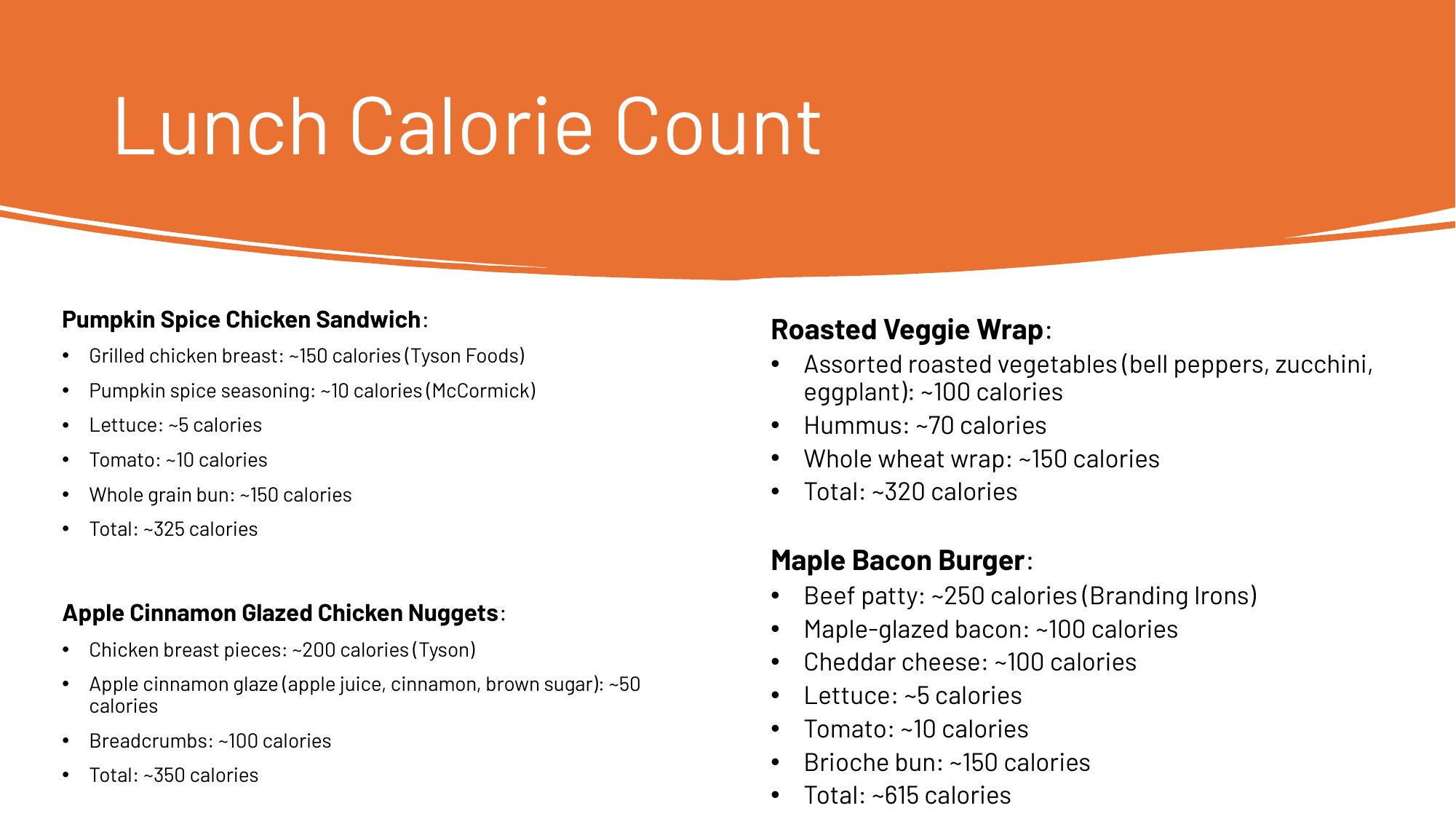

# Lunch Calorie Count
Pumpkin Spice Chicken Sandwich:
Grilled chicken breast: ~150 calories (Tyson Foods)
Pumpkin spice seasoning: ~10 calories (McCormick)
Lettuce: ~5 calories
Tomato: ~10 calories
Whole grain bun: ~150 calories
Total: ~325 calories

Apple Cinnamon Glazed Chicken Nuggets:
Chicken breast pieces: ~200 calories (Tyson)
Apple cinnamon glaze (apple juice, cinnamon, brown sugar): ~50 calories
Breadcrumbs: ~100 calories
Total: ~350 calories

Roasted Veggie Wrap:
Assorted roasted vegetables (bell peppers, zucchini, eggplant): ~100 calories
Hummus: ~70 calories
Whole wheat wrap: ~150 calories
Total: ~320 calories

Maple Bacon Burger:
Beef patty: ~250 calories (Branding Irons)
Maple-glazed bacon: ~100 calories
Cheddar cheese: ~100 calories
Lettuce: ~5 calories
Tomato: ~10 calories
Brioche bun: ~150 calories
Total: ~615 calories